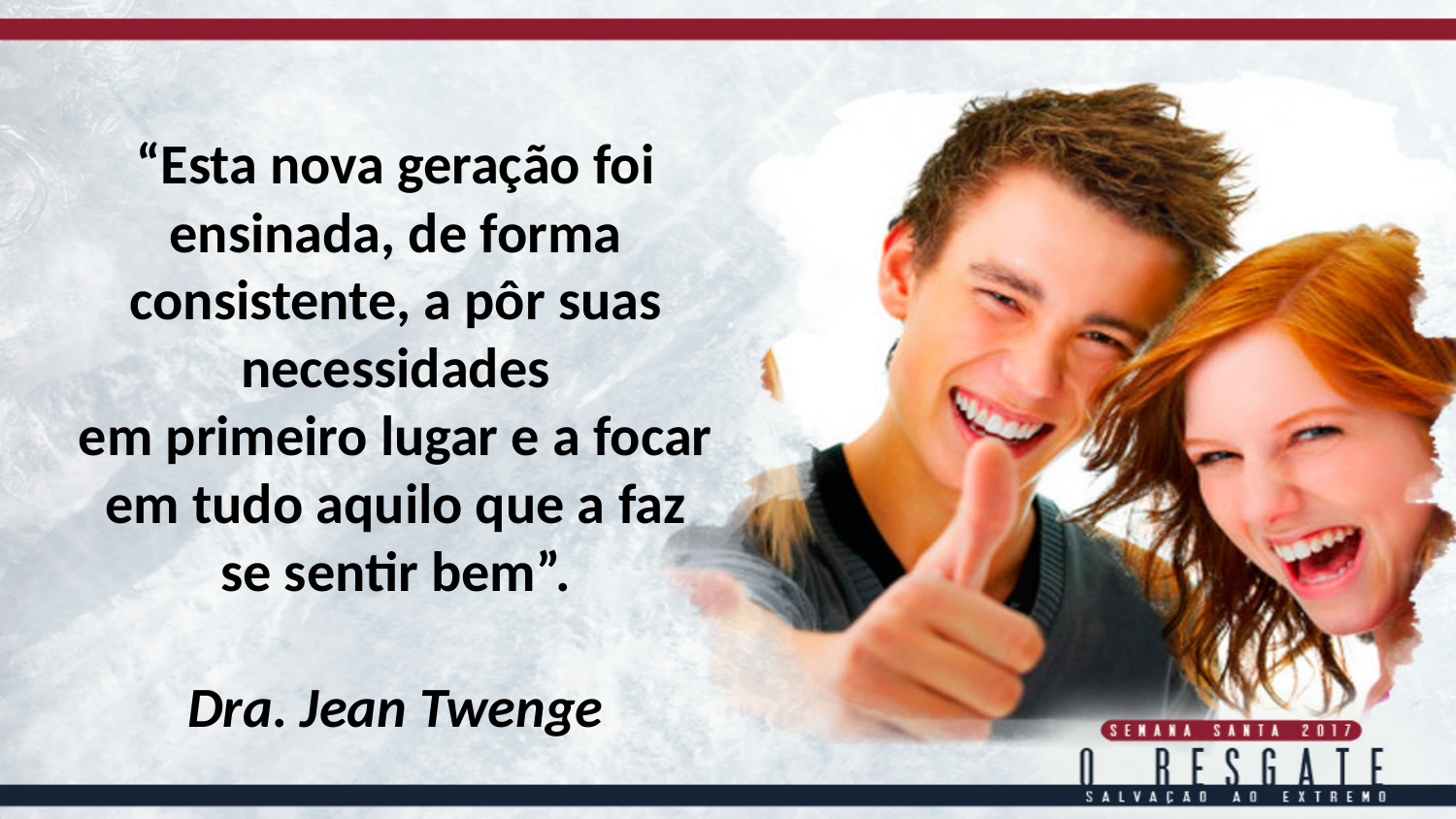

“Esta nova geração foi ensinada, de forma consistente, a pôr suas necessidades
em primeiro lugar e a focar em tudo aquilo que a faz se sentir bem”.

Dra. Jean Twenge